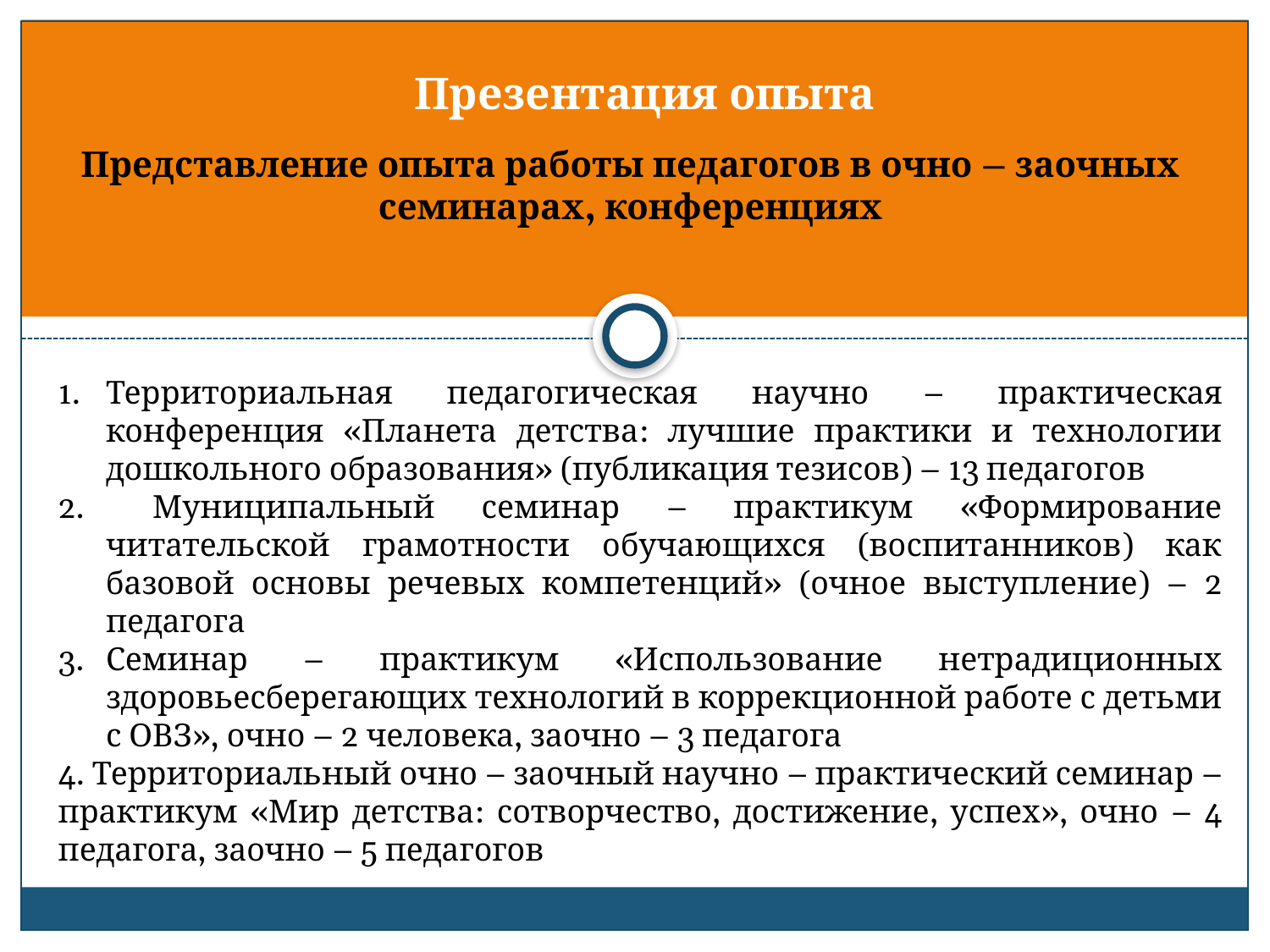

# Презентация опыта
Представление опыта работы педагогов в очно – заочных семинарах, конференциях
Территориальная педагогическая научно – практическая конференция «Планета детства: лучшие практики и технологии дошкольного образования» (публикация тезисов) – 13 педагогов
 Муниципальный семинар – практикум «Формирование читательской грамотности обучающихся (воспитанников) как базовой основы речевых компетенций» (очное выступление) – 2 педагога
Семинар – практикум «Использование нетрадиционных здоровьесберегающих технологий в коррекционной работе с детьми с ОВЗ», очно – 2 человека, заочно – 3 педагога
4. Территориальный очно – заочный научно – практический семинар – практикум «Мир детства: сотворчество, достижение, успех», очно – 4 педагога, заочно – 5 педагогов